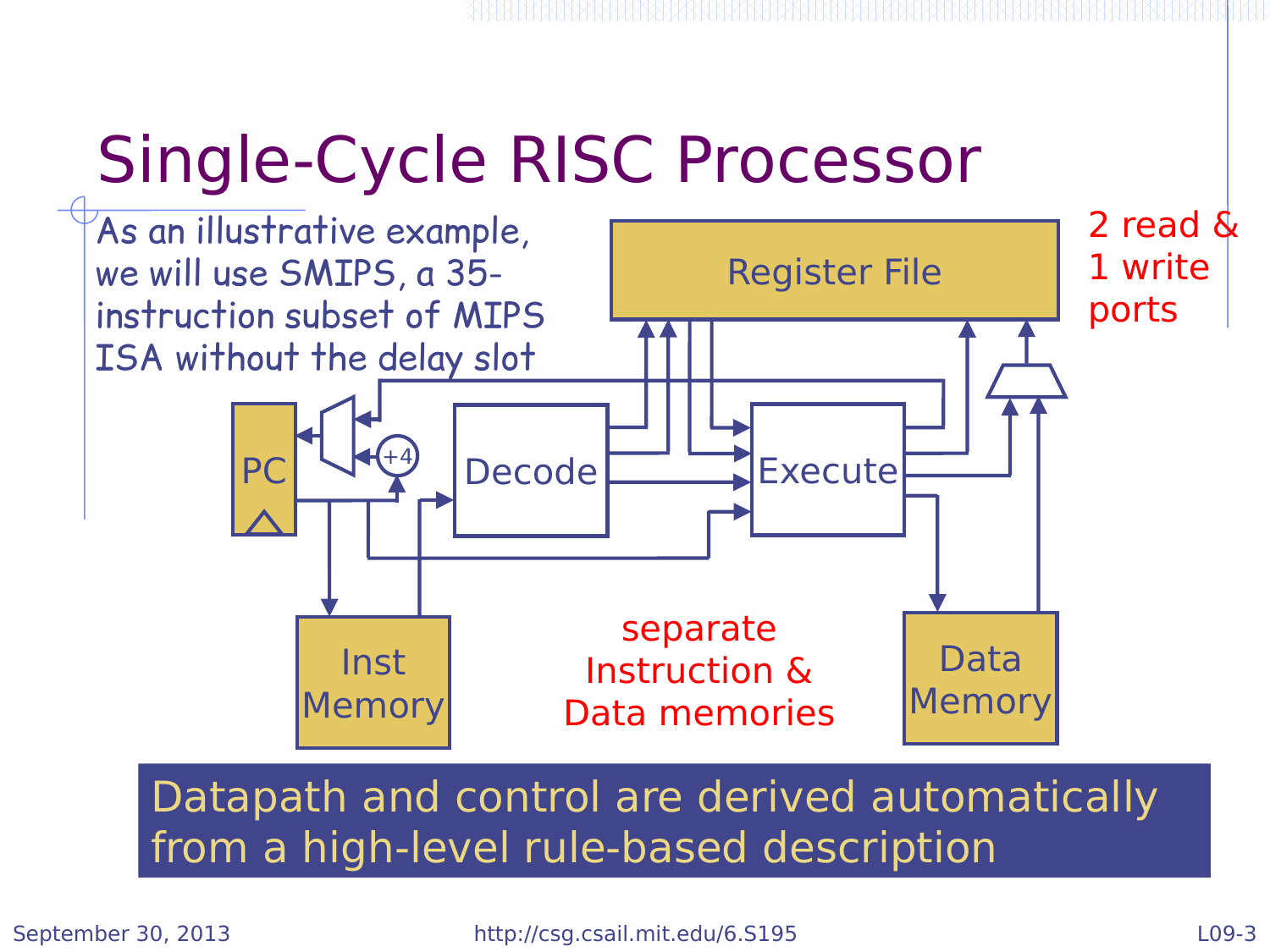

Single-Cycle RISC Processor
2 read & 1 write ports
As an illustrative example, we will use SMIPS, a 35-instruction subset of MIPS ISA without the delay slot

Register File

PC
Execute
Decode

+4

Data
Memory
Inst
Memory
separate Instruction & Data memories
Datapath and control are derived automatically from a high-level rule-based description
September 30, 2013
http://csg.csail.mit.edu/6.S195
L09-3